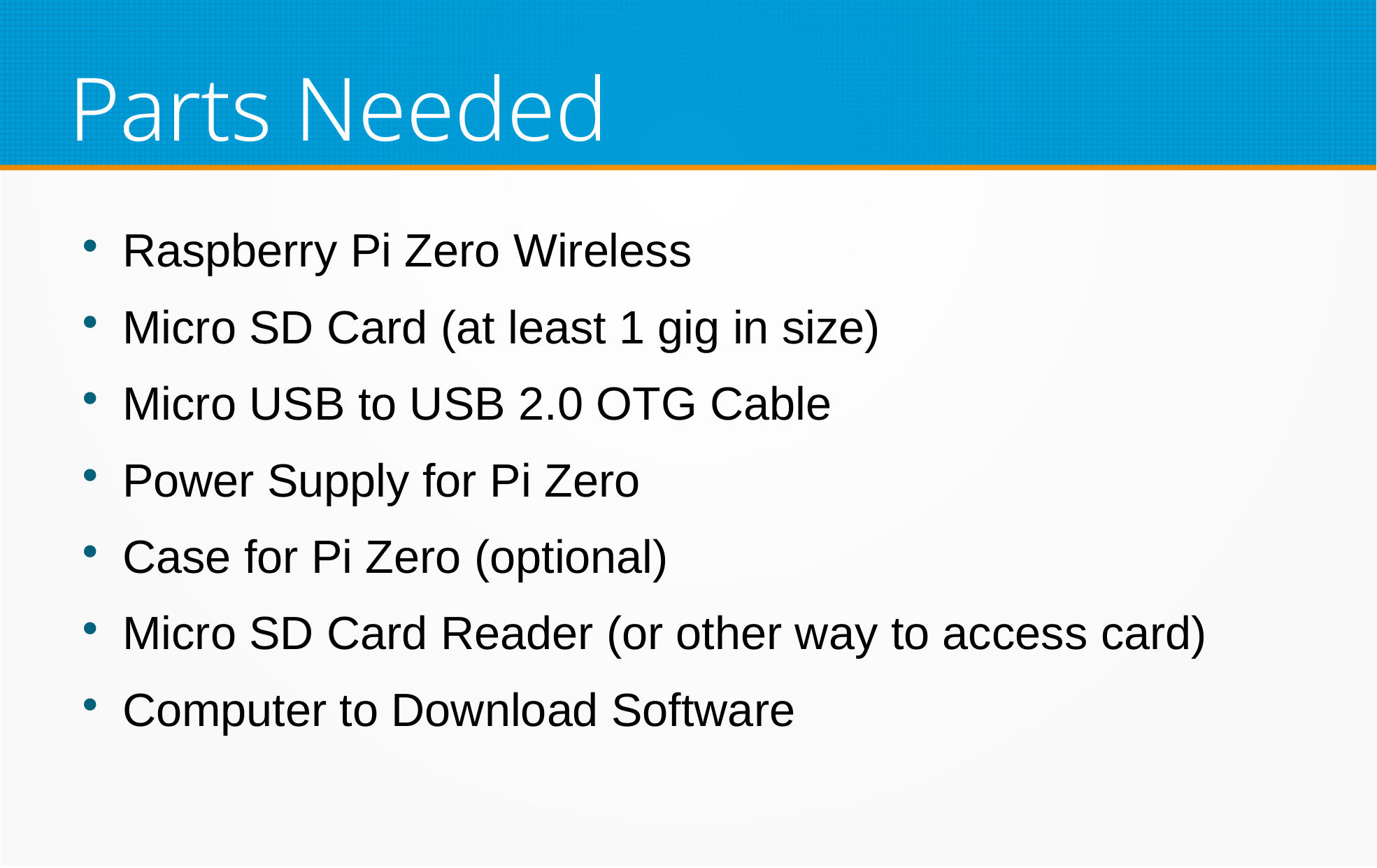

Parts Needed
Raspberry Pi Zero Wireless
Micro SD Card (at least 1 gig in size)
Micro USB to USB 2.0 OTG Cable
Power Supply for Pi Zero
Case for Pi Zero (optional)
Micro SD Card Reader (or other way to access card)
Computer to Download Software